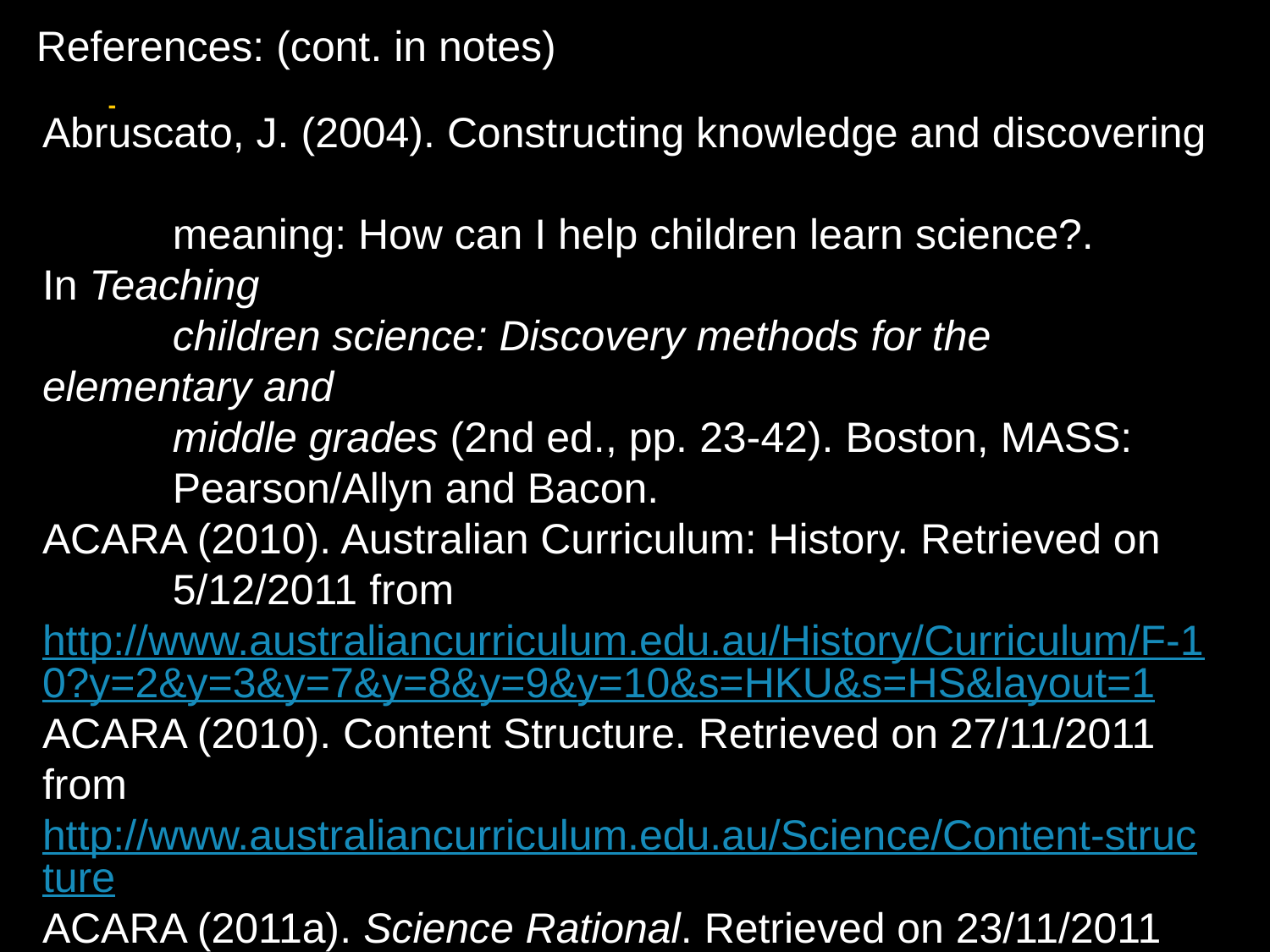

References: (cont. in notes)
# -
Abruscato, J. (2004). Constructing knowledge and discovering
           meaning: How can I help children learn science?. In Teaching
           children science: Discovery methods for the elementary and
           middle grades (2nd ed., pp. 23-42). Boston, MASS:
           Pearson/Allyn and Bacon.
ACARA (2010). Australian Curriculum: History. Retrieved on
           5/12/2011 from    http://www.australiancurriculum.edu.au/History/Curriculum/F-10?y=2&y=3&y=7&y=8&y=9&y=10&s=HKU&s=HS&layout=1
ACARA (2010). Content Structure. Retrieved on 27/11/2011 from http://www.australiancurriculum.edu.au/Science/Content-structure
ACARA (2011a). Science Rational. Retrieved on 23/11/2011 from
             http://www.australiancurriculum.edu.au/Science/Rationale
ACARA, (2011b). General Capabilities. Retrieved on 25/11/2011 from
             http://www.australiancurriculum.edu.au/GeneralCapabilities